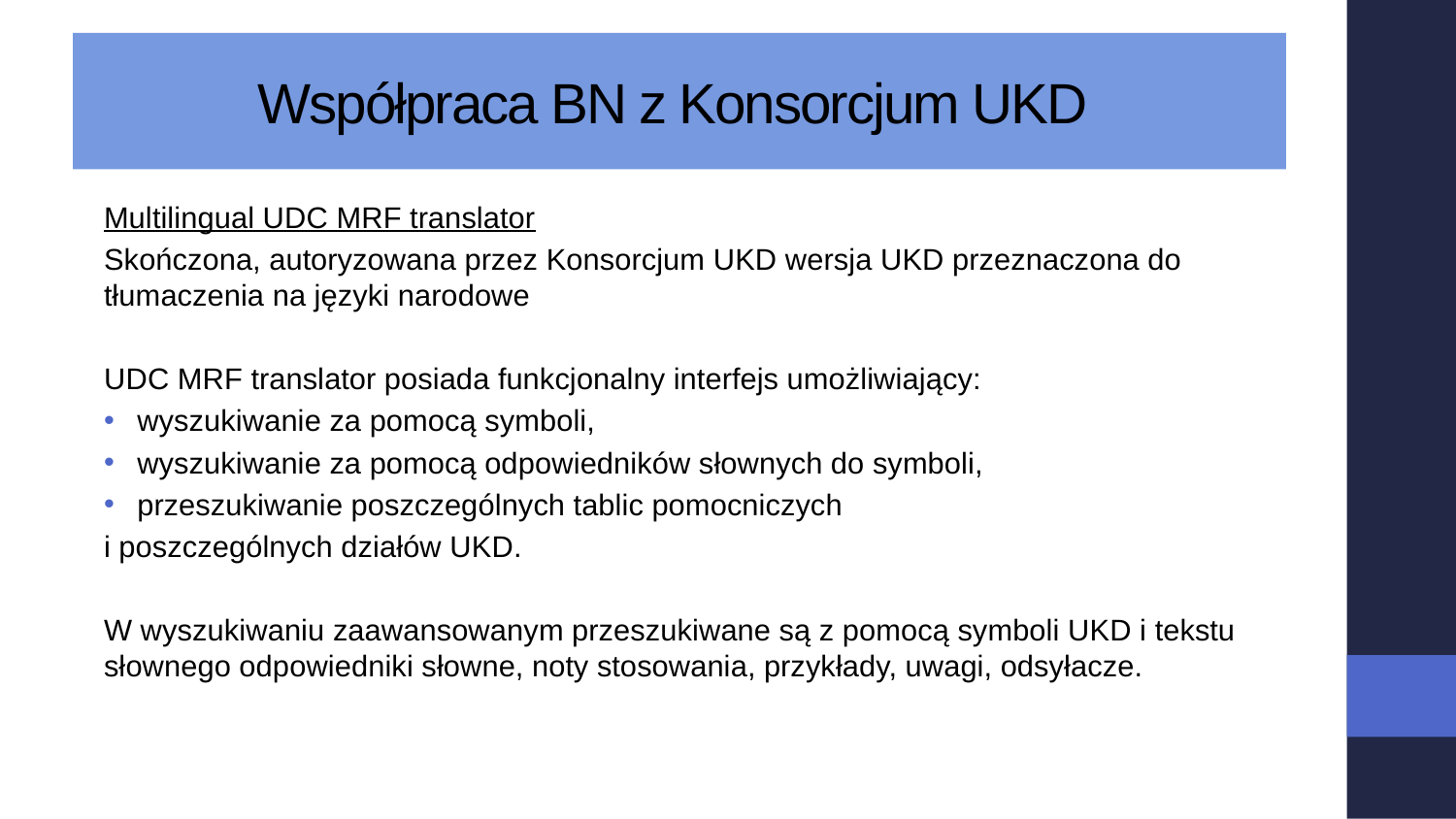

# Współpraca BN z Konsorcjum UKD
Multilingual UDC MRF translator
Skończona, autoryzowana przez Konsorcjum UKD wersja UKD przeznaczona do tłumaczenia na języki narodowe

UDC MRF translator posiada funkcjonalny interfejs umożliwiający:
wyszukiwanie za pomocą symboli,
wyszukiwanie za pomocą odpowiedników słownych do symboli,
przeszukiwanie poszczególnych tablic pomocniczych
i poszczególnych działów UKD.

W wyszukiwaniu zaawansowanym przeszukiwane są z pomocą symboli UKD i tekstu słownego odpowiedniki słowne, noty stosowania, przykłady, uwagi, odsyłacze.